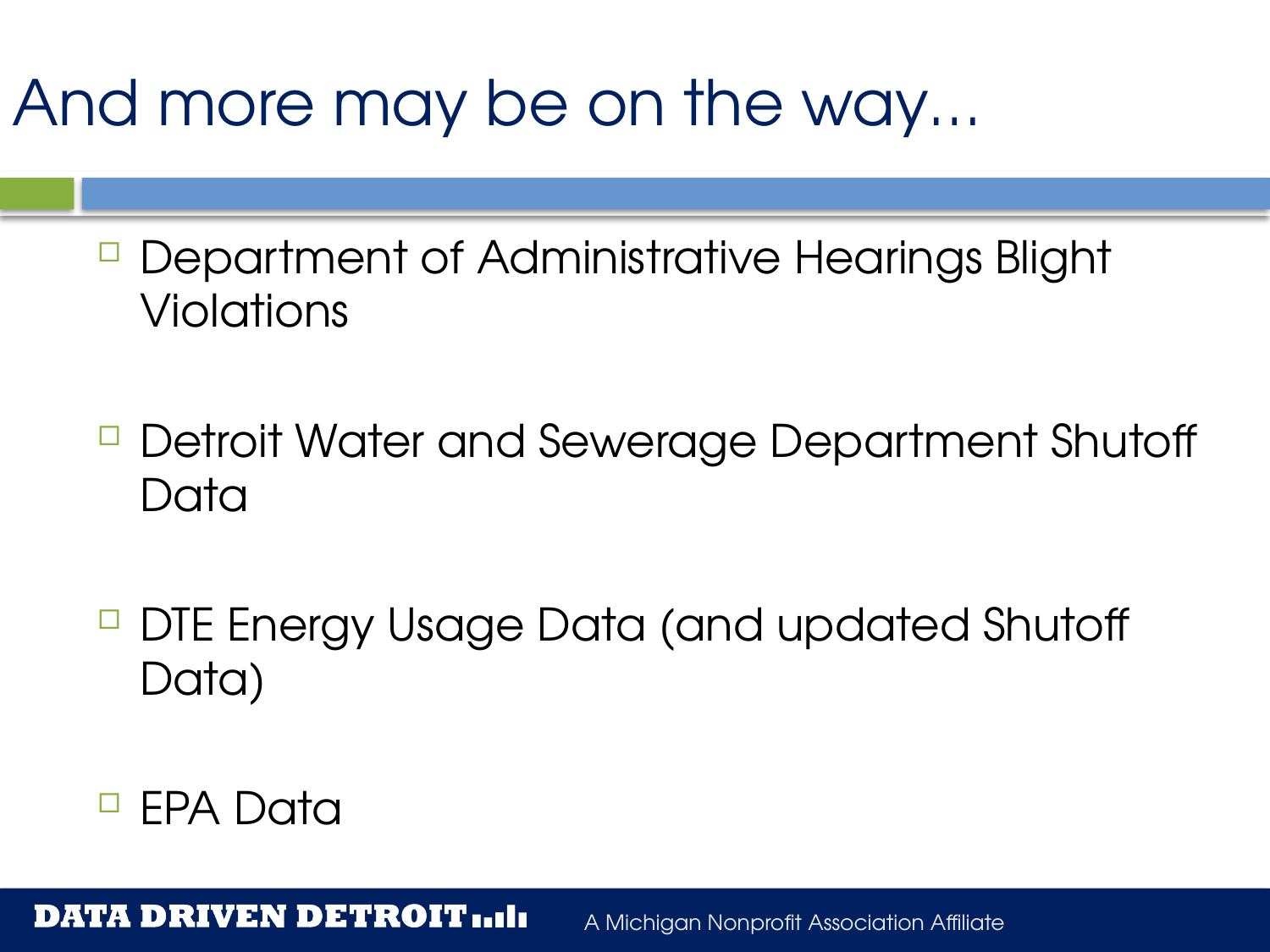

# And more may be on the way…
Department of Administrative Hearings Blight Violations

Detroit Water and Sewerage Department Shutoff Data

DTE Energy Usage Data (and updated Shutoff Data)

EPA Data